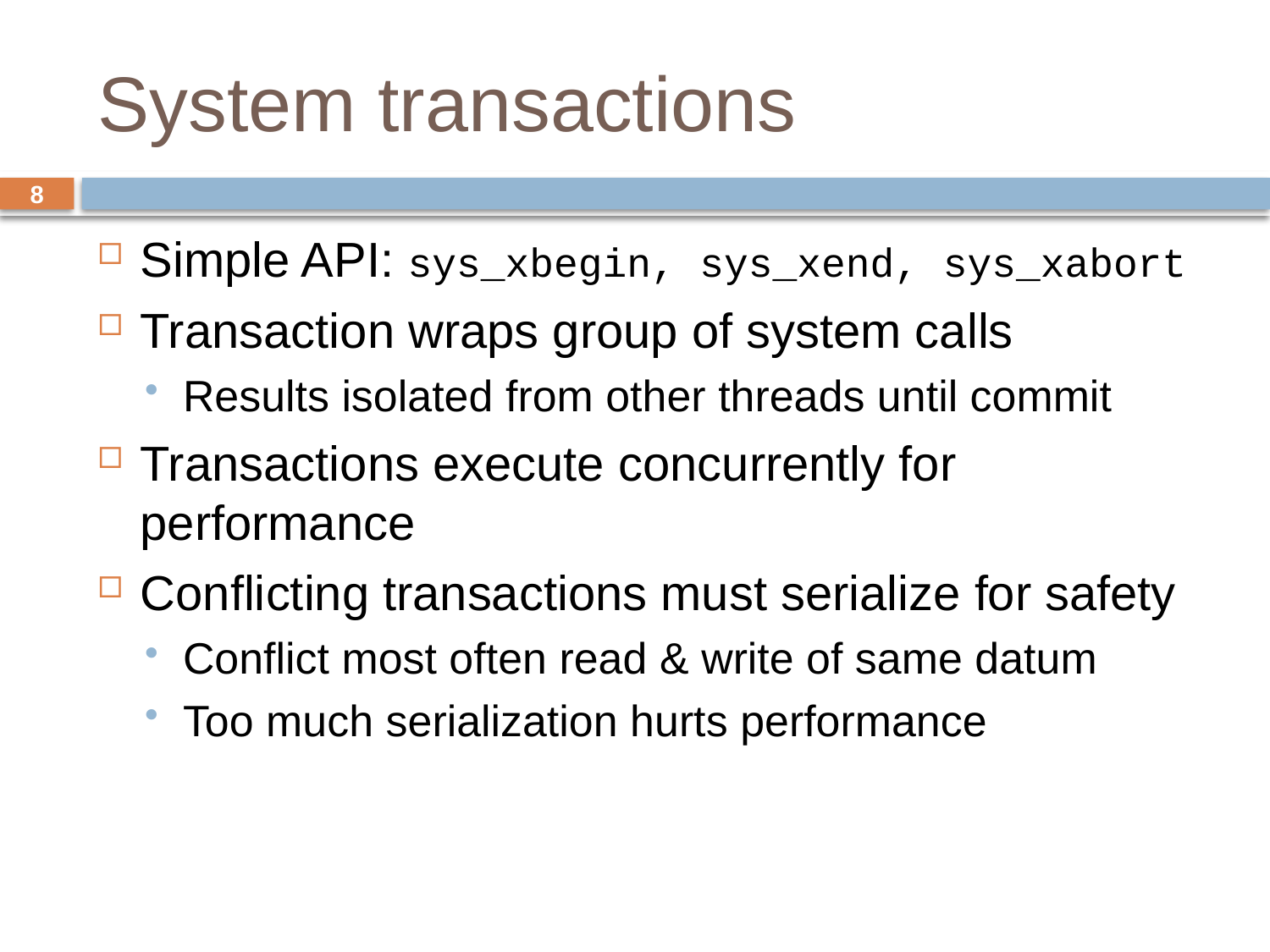

# System transactions
8
Simple API: sys_xbegin, sys_xend, sys_xabort
Transaction wraps group of system calls
Results isolated from other threads until commit
Transactions execute concurrently for performance
Conflicting transactions must serialize for safety
Conflict most often read & write of same datum
Too much serialization hurts performance